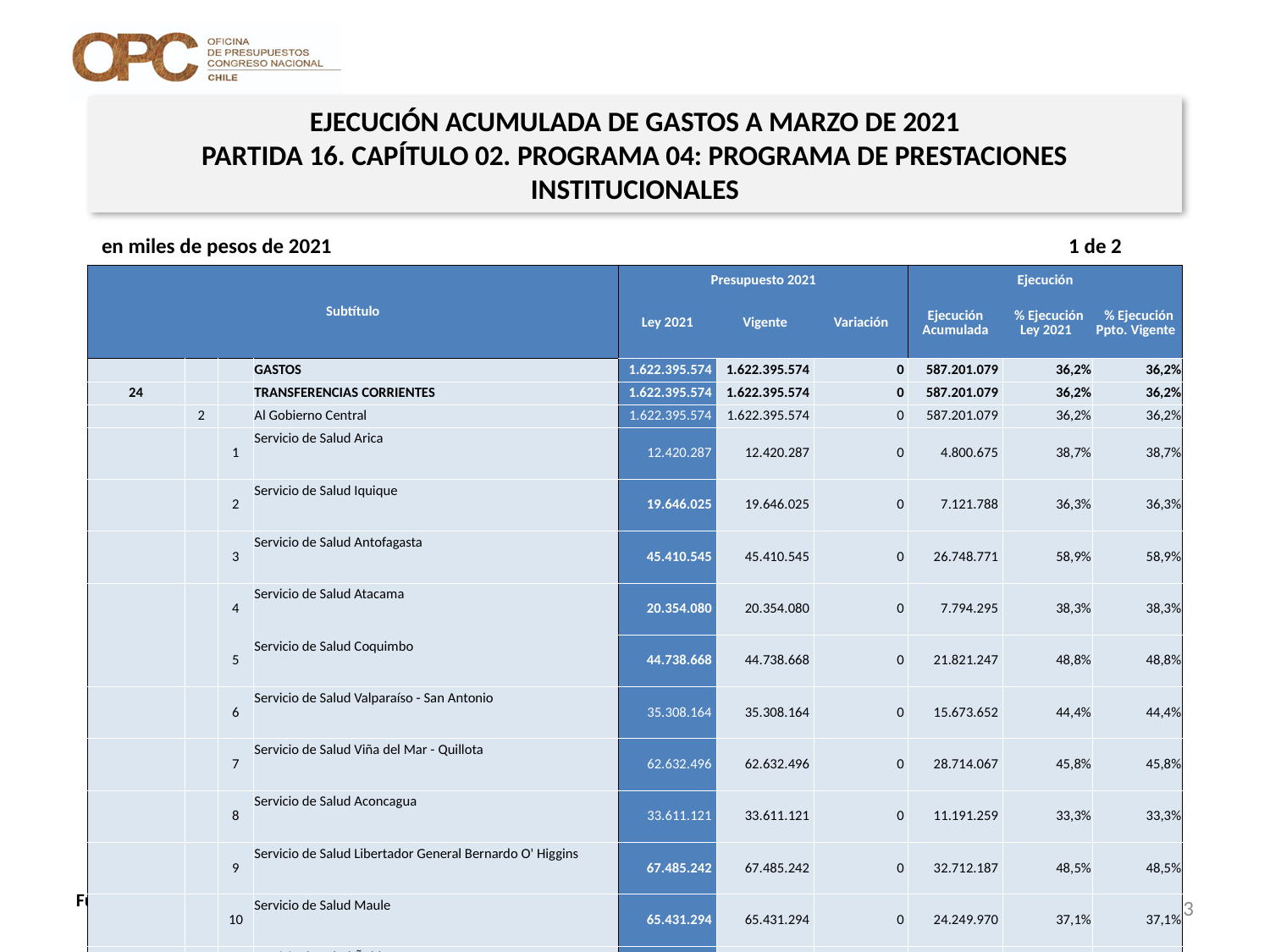

EJECUCIÓN ACUMULADA DE GASTOS A MARZO DE 2021
PARTIDA 16. CAPÍTULO 02. PROGRAMA 04: PROGRAMA DE PRESTACIONES INSTITUCIONALES
en miles de pesos de 2021                                                                                                                                                        1 de 2
| Subtítulo |  |  |  | Presupuesto 2021 |  |  | Ejecución |  |  |
| --- | --- | --- | --- | --- | --- | --- | --- | --- | --- |
|  |  |  |  | Ley 2021 | Vigente | Variación | Ejecución Acumulada | % Ejecución Ley 2021 | % Ejecución Ppto. Vigente |
|  |  |  | GASTOS | 1.622.395.574 | 1.622.395.574 | 0 | 587.201.079 | 36,2% | 36,2% |
| 24 |  |  | TRANSFERENCIAS CORRIENTES | 1.622.395.574 | 1.622.395.574 | 0 | 587.201.079 | 36,2% | 36,2% |
|  | 2 |  | Al Gobierno Central | 1.622.395.574 | 1.622.395.574 | 0 | 587.201.079 | 36,2% | 36,2% |
|  |  | 1 | Servicio de Salud Arica | 12.420.287 | 12.420.287 | 0 | 4.800.675 | 38,7% | 38,7% |
|  |  | 2 | Servicio de Salud Iquique | 19.646.025 | 19.646.025 | 0 | 7.121.788 | 36,3% | 36,3% |
|  |  | 3 | Servicio de Salud Antofagasta | 45.410.545 | 45.410.545 | 0 | 26.748.771 | 58,9% | 58,9% |
|  |  | 4 | Servicio de Salud Atacama | 20.354.080 | 20.354.080 | 0 | 7.794.295 | 38,3% | 38,3% |
|  |  | 5 | Servicio de Salud Coquimbo | 44.738.668 | 44.738.668 | 0 | 21.821.247 | 48,8% | 48,8% |
|  |  | 6 | Servicio de Salud Valparaíso - San Antonio | 35.308.164 | 35.308.164 | 0 | 15.673.652 | 44,4% | 44,4% |
|  |  | 7 | Servicio de Salud Viña del Mar - Quillota | 62.632.496 | 62.632.496 | 0 | 28.714.067 | 45,8% | 45,8% |
|  |  | 8 | Servicio de Salud Aconcagua | 33.611.121 | 33.611.121 | 0 | 11.191.259 | 33,3% | 33,3% |
|  |  | 9 | Servicio de Salud Libertador General Bernardo O' Higgins | 67.485.242 | 67.485.242 | 0 | 32.712.187 | 48,5% | 48,5% |
|  |  | 10 | Servicio de Salud Maule | 65.431.294 | 65.431.294 | 0 | 24.249.970 | 37,1% | 37,1% |
|  |  | 11 | Servicio de Salud Ñuble | 44.173.062 | 44.173.062 | 0 | 16.189.676 | 36,7% | 36,7% |
|  |  | 12 | Servicio de Salud Concepción | 67.222.129 | 67.222.129 | 0 | 28.948.547 | 43,1% | 43,1% |
|  |  | 13 | Servicio de Salud Talcahuano | 46.966.828 | 46.966.828 | 0 | 13.864.874 | 29,5% | 29,5% |
|  |  | 14 | Servicio de Salud Bío - Bío | 37.130.296 | 37.130.296 | 0 | 14.108.041 | 38,0% | 38,0% |
|  |  | 15 | Servicio de Salud Arauco | 42.155.001 | 42.155.001 | 0 | 15.765.670 | 37,4% | 37,4% |
|  |  | 16 | Servicio de Salud Araucanía Norte | 31.667.283 | 31.667.283 | 0 | 11.844.998 | 37,4% | 37,4% |
|  |  | 17 | Servicio de Salud Araucanía Sur | 67.700.293 | 67.700.293 | 0 | 28.661.258 | 42,3% | 42,3% |
|  |  | 18 | Servicio de Salud Valdivia | 46.478.739 | 46.478.739 | 0 | 19.489.300 | 41,9% | 41,9% |
|  |  | 19 | Servicio de Salud Osorno | 28.256.104 | 28.256.104 | 0 | 9.755.935 | 34,5% | 34,5% |
|  |  | 20 | Servicio de Salud del Reloncaví | 52.102.282 | 52.102.282 | 0 | 20.174.333 | 38,7% | 38,7% |
13